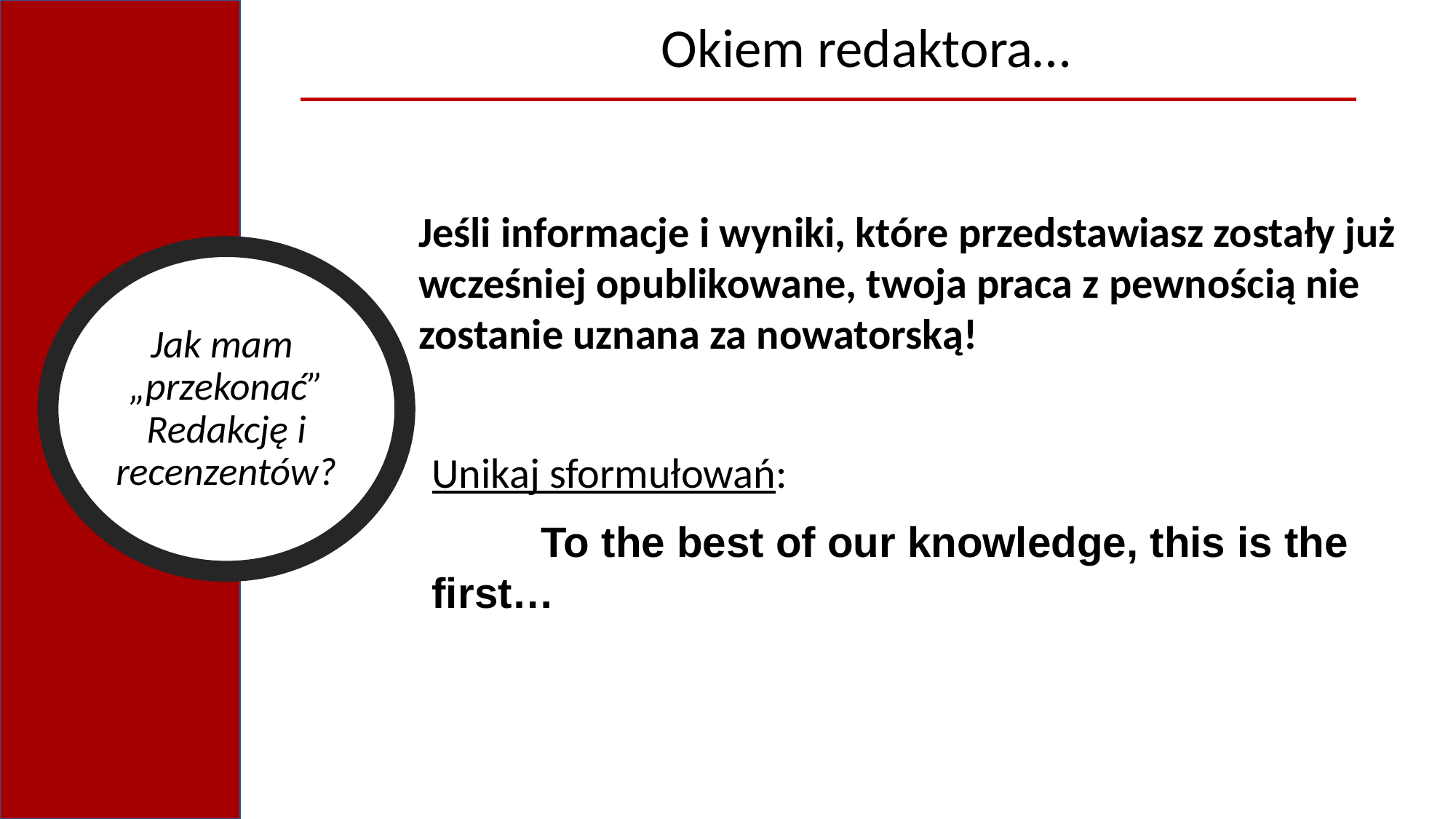

Okiem redaktora…
Jeśli informacje i wyniki, które przedstawiasz zostały już wcześniej opublikowane, twoja praca z pewnością nie zostanie uznana za nowatorską!
Jak mam  „przekonać” Redakcję i recenzentów?
Unikaj sformułowań:
	To the best of our knowledge, this is the first…